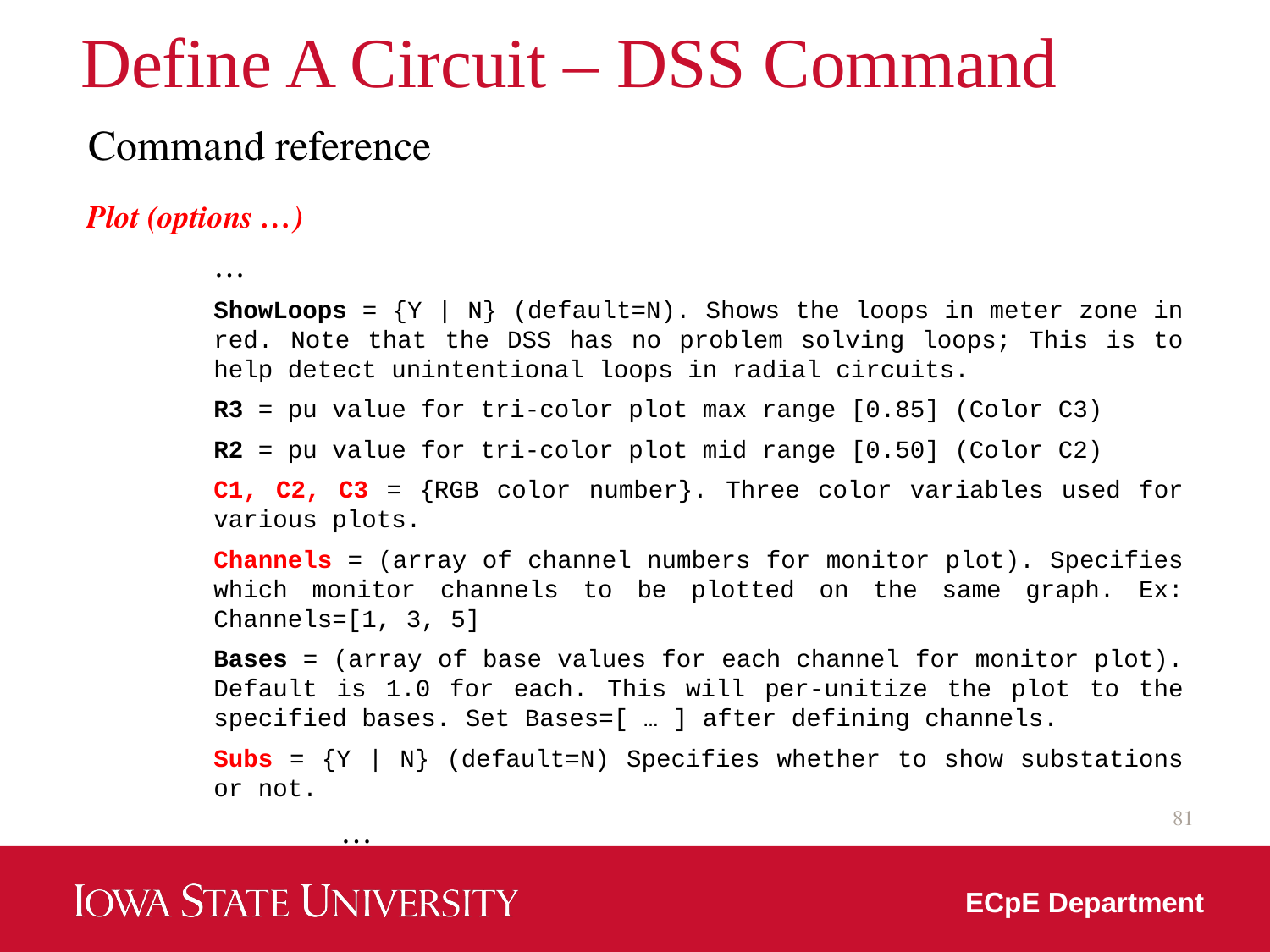

# Define A Circuit – DSS Command
Command reference
Plot (options …)
	…
ShowLoops = {Y | N} (default=N). Shows the loops in meter zone in red. Note that the DSS has no problem solving loops; This is to help detect unintentional loops in radial circuits.
R3 = pu value for tri‐color plot max range [0.85] (Color C3)
R2 = pu value for tri‐color plot mid range [0.50] (Color C2)
C1, C2, C3 = {RGB color number}. Three color variables used for various plots.
Channels = (array of channel numbers for monitor plot). Specifies which monitor channels to be plotted on the same graph. Ex: Channels=[1, 3, 5]
Bases = (array of base values for each channel for monitor plot). Default is 1.0 for each. This will per‐unitize the plot to the specified bases. Set Bases=[ … ] after defining channels.
Subs = {Y | N} (default=N) Specifies whether to show substations or not.
	…
81
ECpE Department